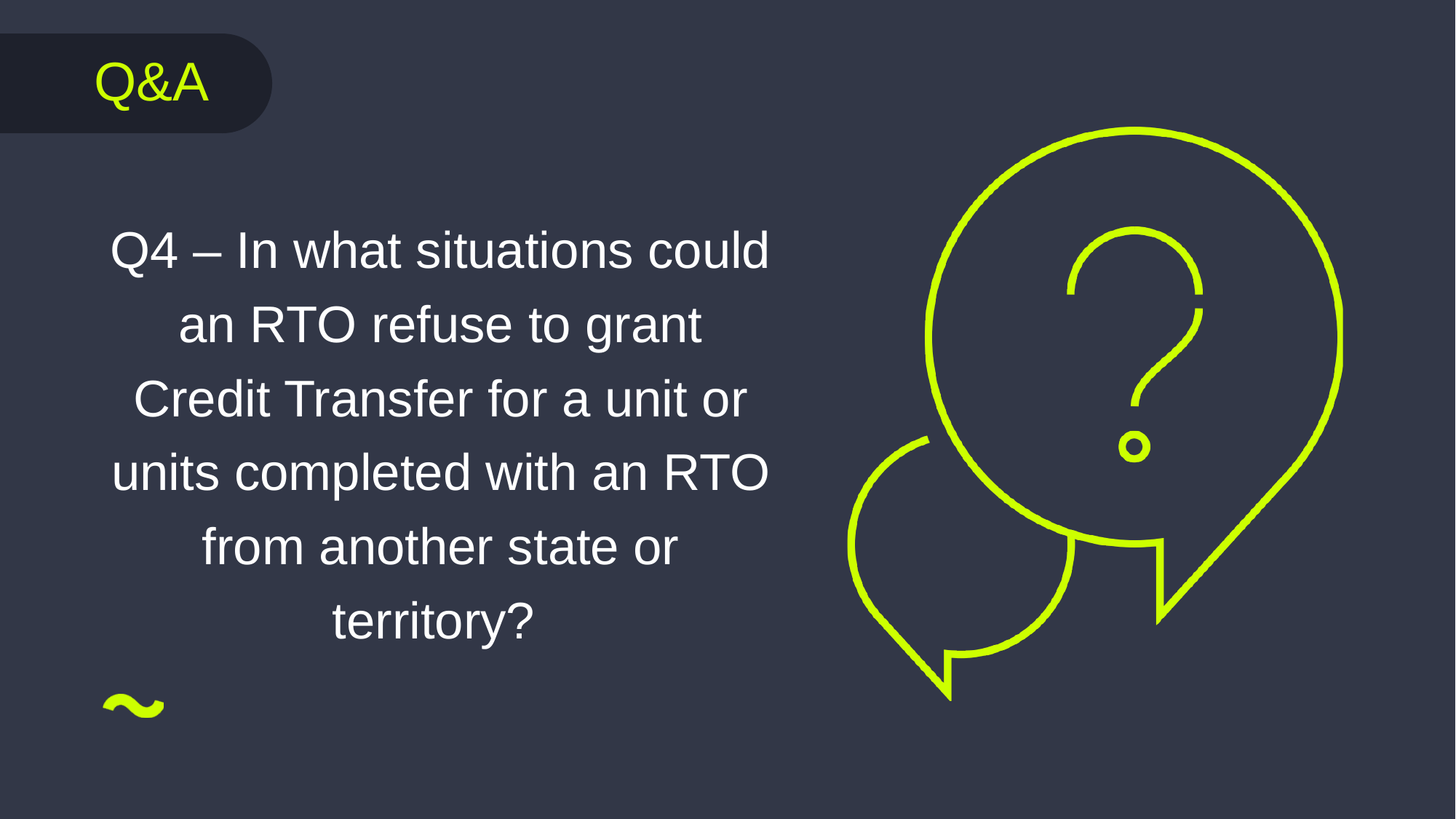

Q4 – In what situations could an RTO refuse to grant Credit Transfer for a unit or units completed with an RTO from another state or territory?